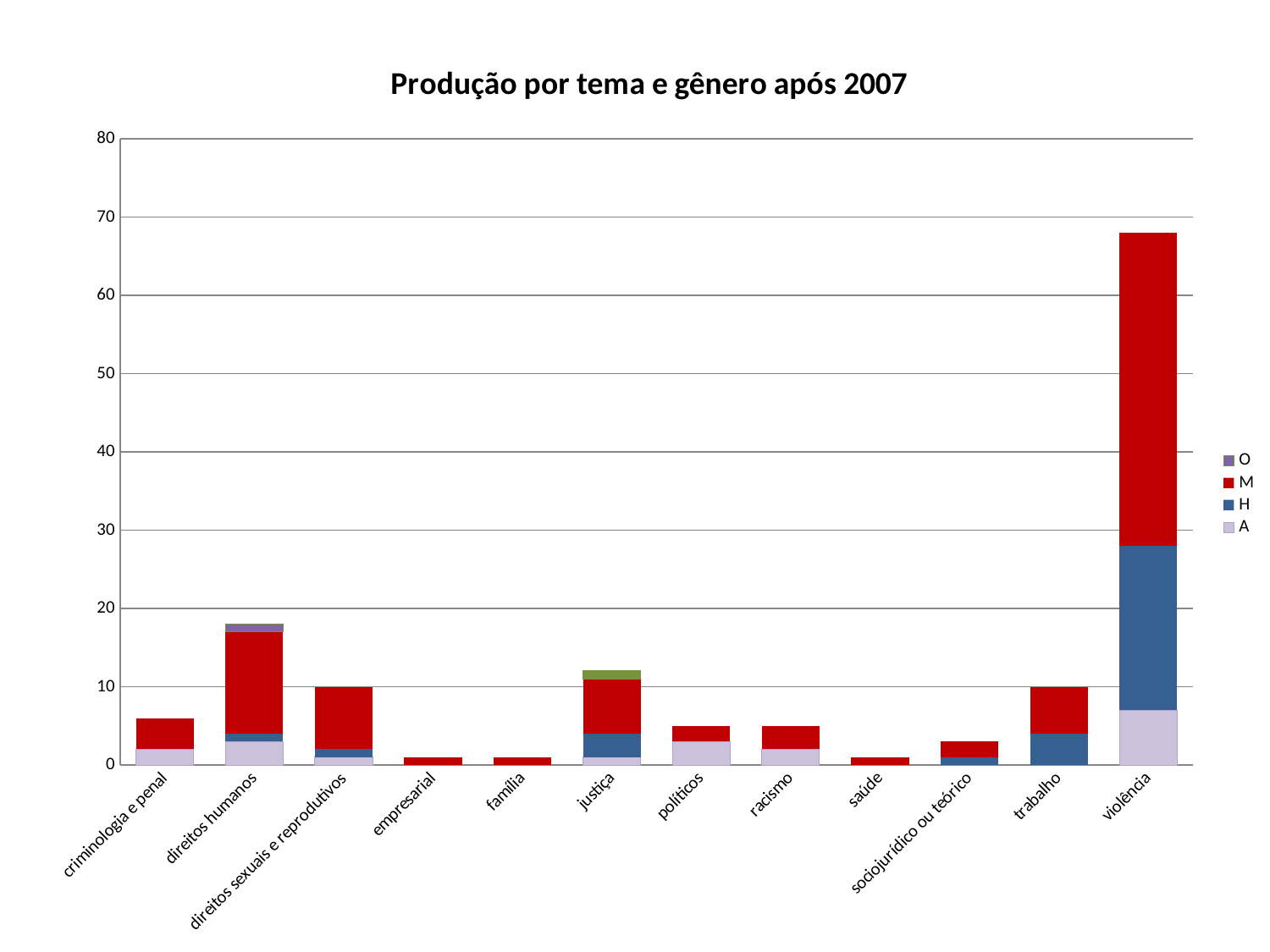

### Chart: Produção por tema e gênero após 2007

| Category | A | H | M | O |
|---|---|---|---|---|
| criminologia e penal | 2.0 | None | 4.0 | None |
| direitos humanos | 3.0 | 1.0 | 13.0 | 1.0 |
| direitos sexuais e reprodutivos | 1.0 | 1.0 | 8.0 | None |
| empresarial | None | None | 1.0 | None |
| família | None | None | 1.0 | None |
| justiça | 1.0 | 3.0 | 7.0 | 1.0 |
| políticos | 3.0 | None | 2.0 | None |
| racismo | 2.0 | None | 3.0 | None |
| saúde | None | None | 1.0 | None |
| sociojurídico ou teórico | None | 1.0 | 2.0 | None |
| trabalho | None | 4.0 | 6.0 | None |
| violência | 7.0 | 21.0 | 40.0 | None |